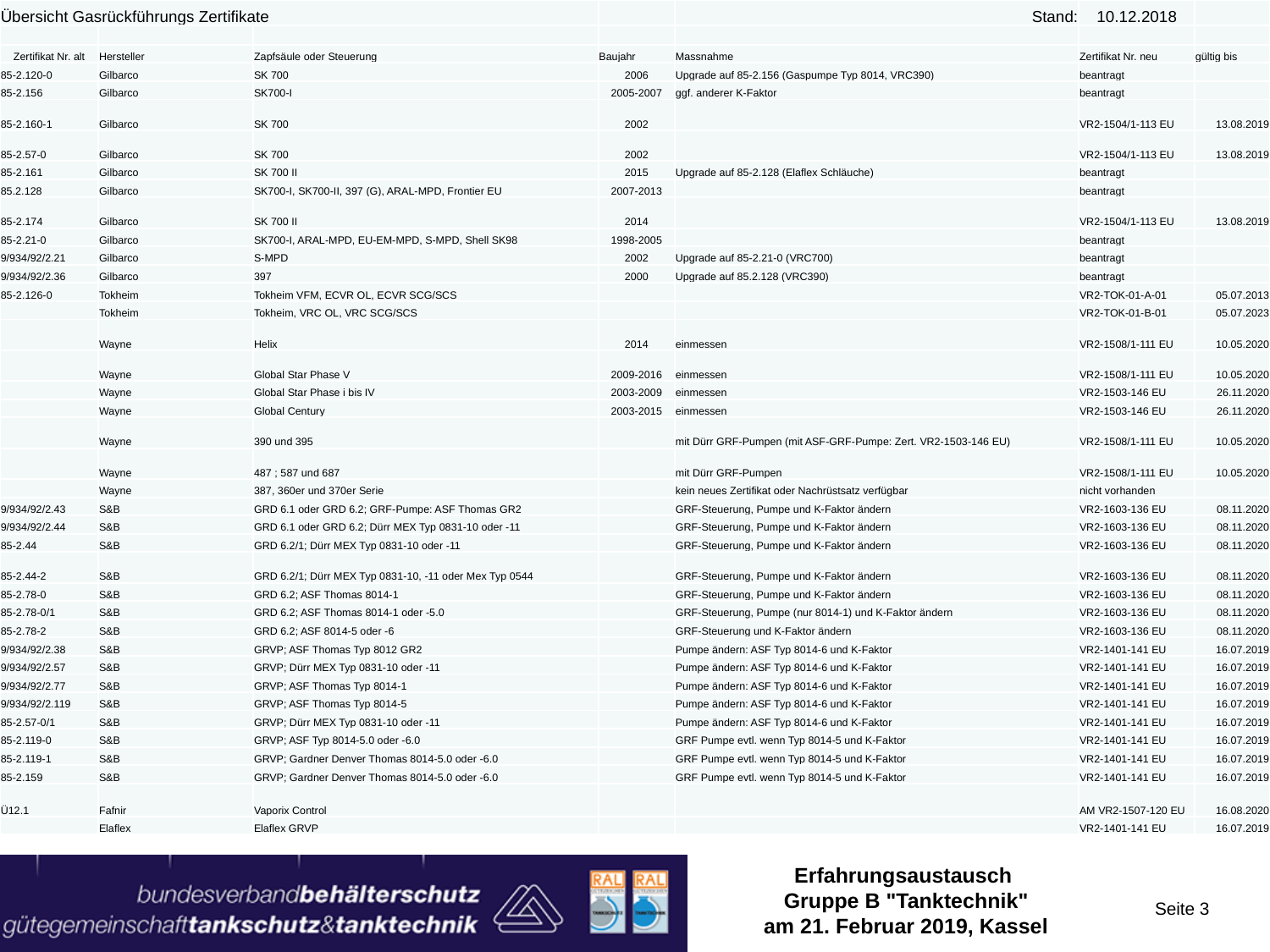

| Übersicht Gasrückführungs Zertifikate |  |  |  | Stand: | 10.12.2018 |  |
| --- | --- | --- | --- | --- | --- | --- |
|  |  |  |  |  |  |  |
| Zertifikat Nr. alt | Hersteller | Zapfsäule oder Steuerung | Baujahr | Massnahme | Zertifikat Nr. neu | gültig bis |
| 85-2.120-0 | Gilbarco | SK 700 | 2006 | Upgrade auf 85-2.156 (Gaspumpe Typ 8014, VRC390) | beantragt |  |
| 85-2.156 | Gilbarco | SK700-I | 2005-2007 | ggf. anderer K-Faktor | beantragt |  |
| 85-2.160-1 | Gilbarco | SK 700 | 2002 |  | VR2-1504/1-113 EU | 13.08.2019 |
| 85-2.57-0 | Gilbarco | SK 700 | 2002 |  | VR2-1504/1-113 EU | 13.08.2019 |
| 85-2.161 | Gilbarco | SK 700 II | 2015 | Upgrade auf 85-2.128 (Elaflex Schläuche) | beantragt |  |
| 85.2.128 | Gilbarco | SK700-I, SK700-II, 397 (G), ARAL-MPD, Frontier EU | 2007-2013 |  | beantragt |  |
| 85-2.174 | Gilbarco | SK 700 II | 2014 |  | VR2-1504/1-113 EU | 13.08.2019 |
| 85-2.21-0 | Gilbarco | SK700-I, ARAL-MPD, EU-EM-MPD, S-MPD, Shell SK98 | 1998-2005 |  | beantragt |  |
| 9/934/92/2.21 | Gilbarco | S-MPD | 2002 | Upgrade auf 85-2.21-0 (VRC700) | beantragt |  |
| 9/934/92/2.36 | Gilbarco | 397 | 2000 | Upgrade auf 85.2.128 (VRC390) | beantragt |  |
| 85-2.126-0 | Tokheim | Tokheim VFM, ECVR OL, ECVR SCG/SCS |  |  | VR2-TOK-01-A-01 | 05.07.2013 |
|  | Tokheim | Tokheim, VRC OL, VRC SCG/SCS |  |  | VR2-TOK-01-B-01 | 05.07.2023 |
|  | Wayne | Helix | 2014 | einmessen | VR2-1508/1-111 EU | 10.05.2020 |
|  | Wayne | Global Star Phase V | 2009-2016 | einmessen | VR2-1508/1-111 EU | 10.05.2020 |
|  | Wayne | Global Star Phase i bis IV | 2003-2009 | einmessen | VR2-1503-146 EU | 26.11.2020 |
|  | Wayne | Global Century | 2003-2015 | einmessen | VR2-1503-146 EU | 26.11.2020 |
|  | Wayne | 390 und 395 |  | mit Dürr GRF-Pumpen (mit ASF-GRF-Pumpe: Zert. VR2-1503-146 EU) | VR2-1508/1-111 EU | 10.05.2020 |
|  | Wayne | 487 ; 587 und 687 |  | mit Dürr GRF-Pumpen | VR2-1508/1-111 EU | 10.05.2020 |
|  | Wayne | 387, 360er und 370er Serie |  | kein neues Zertifikat oder Nachrüstsatz verfügbar | nicht vorhanden |  |
| 9/934/92/2.43 | S&B | GRD 6.1 oder GRD 6.2; GRF-Pumpe: ASF Thomas GR2 |  | GRF-Steuerung, Pumpe und K-Faktor ändern | VR2-1603-136 EU | 08.11.2020 |
| 9/934/92/2.44 | S&B | GRD 6.1 oder GRD 6.2; Dürr MEX Typ 0831-10 oder -11 |  | GRF-Steuerung, Pumpe und K-Faktor ändern | VR2-1603-136 EU | 08.11.2020 |
| 85-2.44 | S&B | GRD 6.2/1; Dürr MEX Typ 0831-10 oder -11 |  | GRF-Steuerung, Pumpe und K-Faktor ändern | VR2-1603-136 EU | 08.11.2020 |
| 85-2.44-2 | S&B | GRD 6.2/1; Dürr MEX Typ 0831-10, -11 oder Mex Typ 0544 |  | GRF-Steuerung, Pumpe und K-Faktor ändern | VR2-1603-136 EU | 08.11.2020 |
| 85-2.78-0 | S&B | GRD 6.2; ASF Thomas 8014-1 |  | GRF-Steuerung, Pumpe und K-Faktor ändern | VR2-1603-136 EU | 08.11.2020 |
| 85-2.78-0/1 | S&B | GRD 6.2; ASF Thomas 8014-1 oder -5.0 |  | GRF-Steuerung, Pumpe (nur 8014-1) und K-Faktor ändern | VR2-1603-136 EU | 08.11.2020 |
| 85-2.78-2 | S&B | GRD 6.2; ASF 8014-5 oder -6 |  | GRF-Steuerung und K-Faktor ändern | VR2-1603-136 EU | 08.11.2020 |
| 9/934/92/2.38 | S&B | GRVP; ASF Thomas Typ 8012 GR2 |  | Pumpe ändern: ASF Typ 8014-6 und K-Faktor | VR2-1401-141 EU | 16.07.2019 |
| 9/934/92/2.57 | S&B | GRVP; Dürr MEX Typ 0831-10 oder -11 |  | Pumpe ändern: ASF Typ 8014-6 und K-Faktor | VR2-1401-141 EU | 16.07.2019 |
| 9/934/92/2.77 | S&B | GRVP; ASF Thomas Typ 8014-1 |  | Pumpe ändern: ASF Typ 8014-6 und K-Faktor | VR2-1401-141 EU | 16.07.2019 |
| 9/934/92/2.119 | S&B | GRVP; ASF Thomas Typ 8014-5 |  | Pumpe ändern: ASF Typ 8014-6 und K-Faktor | VR2-1401-141 EU | 16.07.2019 |
| 85-2.57-0/1 | S&B | GRVP; Dürr MEX Typ 0831-10 oder -11 |  | Pumpe ändern: ASF Typ 8014-6 und K-Faktor | VR2-1401-141 EU | 16.07.2019 |
| 85-2.119-0 | S&B | GRVP; ASF Typ 8014-5.0 oder -6.0 |  | GRF Pumpe evtl. wenn Typ 8014-5 und K-Faktor | VR2-1401-141 EU | 16.07.2019 |
| 85-2.119-1 | S&B | GRVP; Gardner Denver Thomas 8014-5.0 oder -6.0 |  | GRF Pumpe evtl. wenn Typ 8014-5 und K-Faktor | VR2-1401-141 EU | 16.07.2019 |
| 85-2.159 | S&B | GRVP; Gardner Denver Thomas 8014-5.0 oder -6.0 |  | GRF Pumpe evtl. wenn Typ 8014-5 und K-Faktor | VR2-1401-141 EU | 16.07.2019 |
| Ü12.1 | Fafnir | Vaporix Control |  |  | AM VR2-1507-120 EU | 16.08.2020 |
|  | Elaflex | Elaflex GRVP |  |  | VR2-1401-141 EU | 16.07.2019 |
Zertifizierung von Gasrückführungssystemen
Erfahrungsaustausch
Gruppe B "Tanktechnik"
am 21. Februar 2019, Kassel

Seite 3